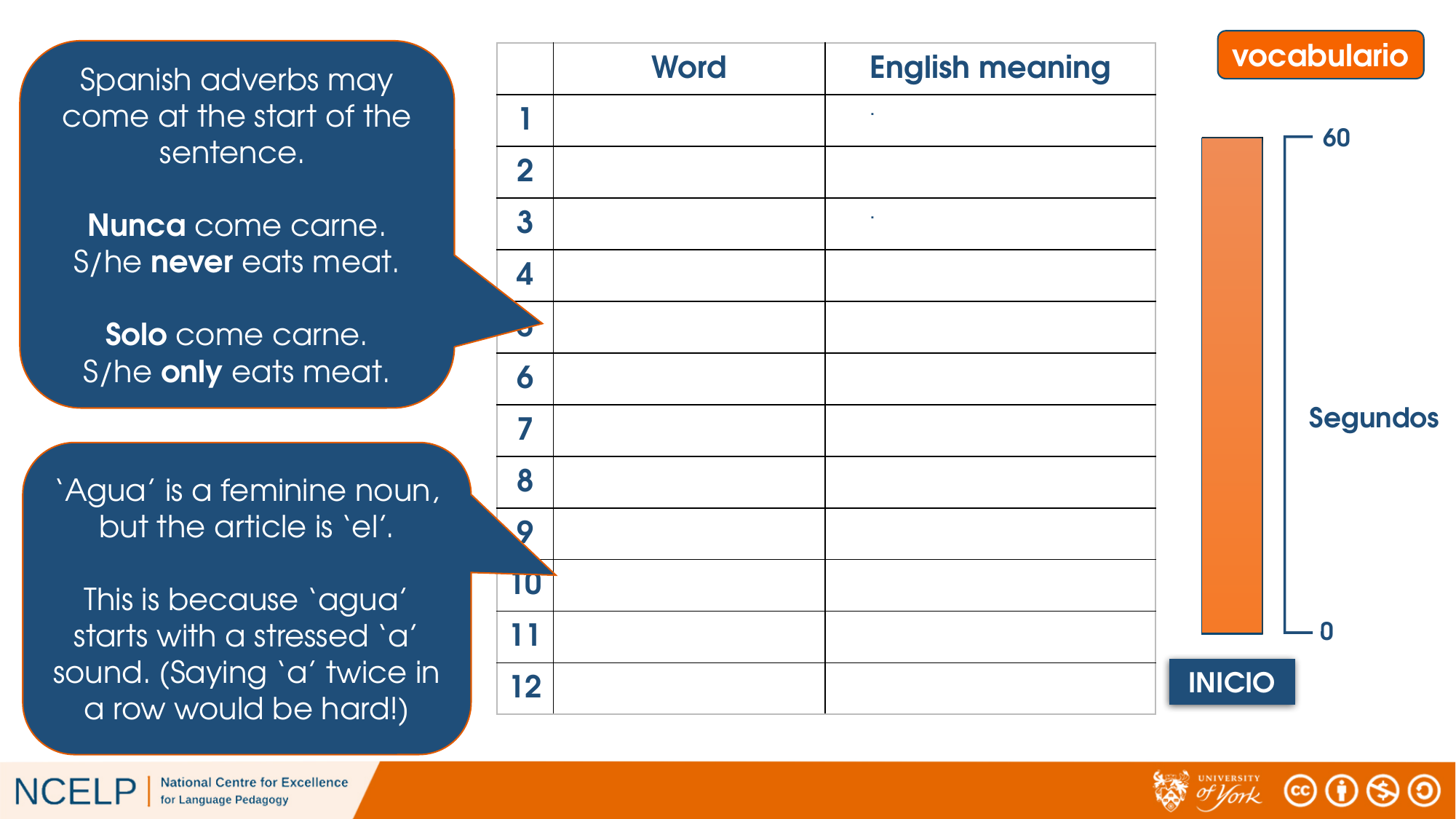

vocabulario

Spanish adverbs may come at the start of the sentence.

Nunca come carne.
S/he never eats meat.

Solo come carne.
S/he only eats meat.

|  | Word | English meaning |
| --- | --- | --- |
| 1 | beber | to drink, drinking |
| 2 | comer | to eat, eating |
| 3 | leer | to read, reading |
| 4 | vivir | to live, living |
| 5 | nunca | never |
| 6 | el ejercicio | exercise |
| 7 | la fruta | fruit |
| 8 | la carne | meat |
| 9 | rico | rich, tasty |
| 10 | el agua (f) | water |
| 11 | el hombre | man |
| 12 | a veces | sometimes |
# vocabulario

60

Segundos
‘Agua’ is a feminine noun, but the article is ‘el’.

This is because ‘agua’ starts with a stressed ‘a’ sound. (Saying ‘a’ twice in a row would be hard!)
0

INICIO